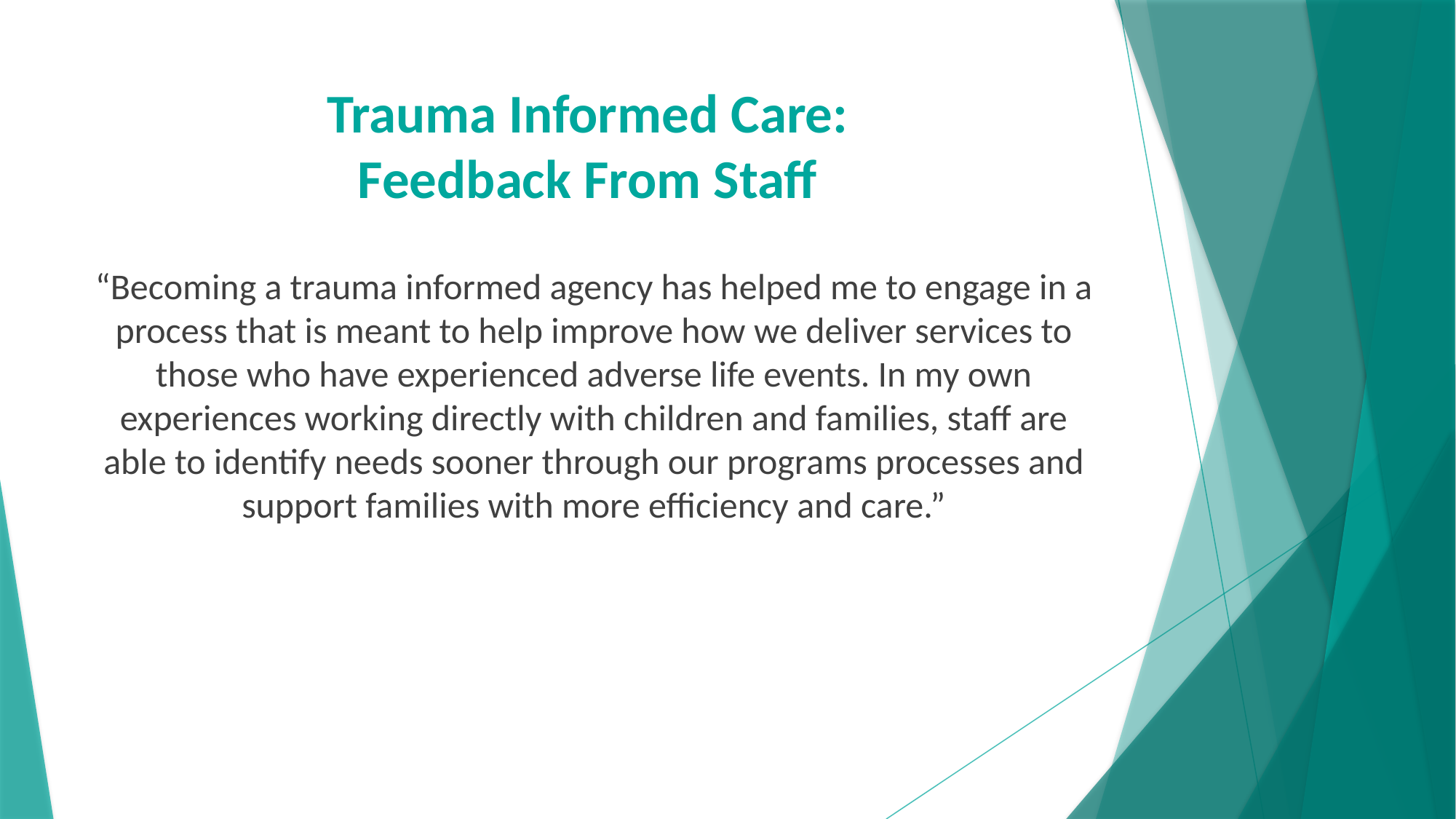

# Trauma Informed Care: Feedback From Staff
“Becoming a trauma informed agency has helped me to engage in a process that is meant to help improve how we deliver services to those who have experienced adverse life events. In my own experiences working directly with children and families, staff are able to identify needs sooner through our programs processes and support families with more efficiency and care.”